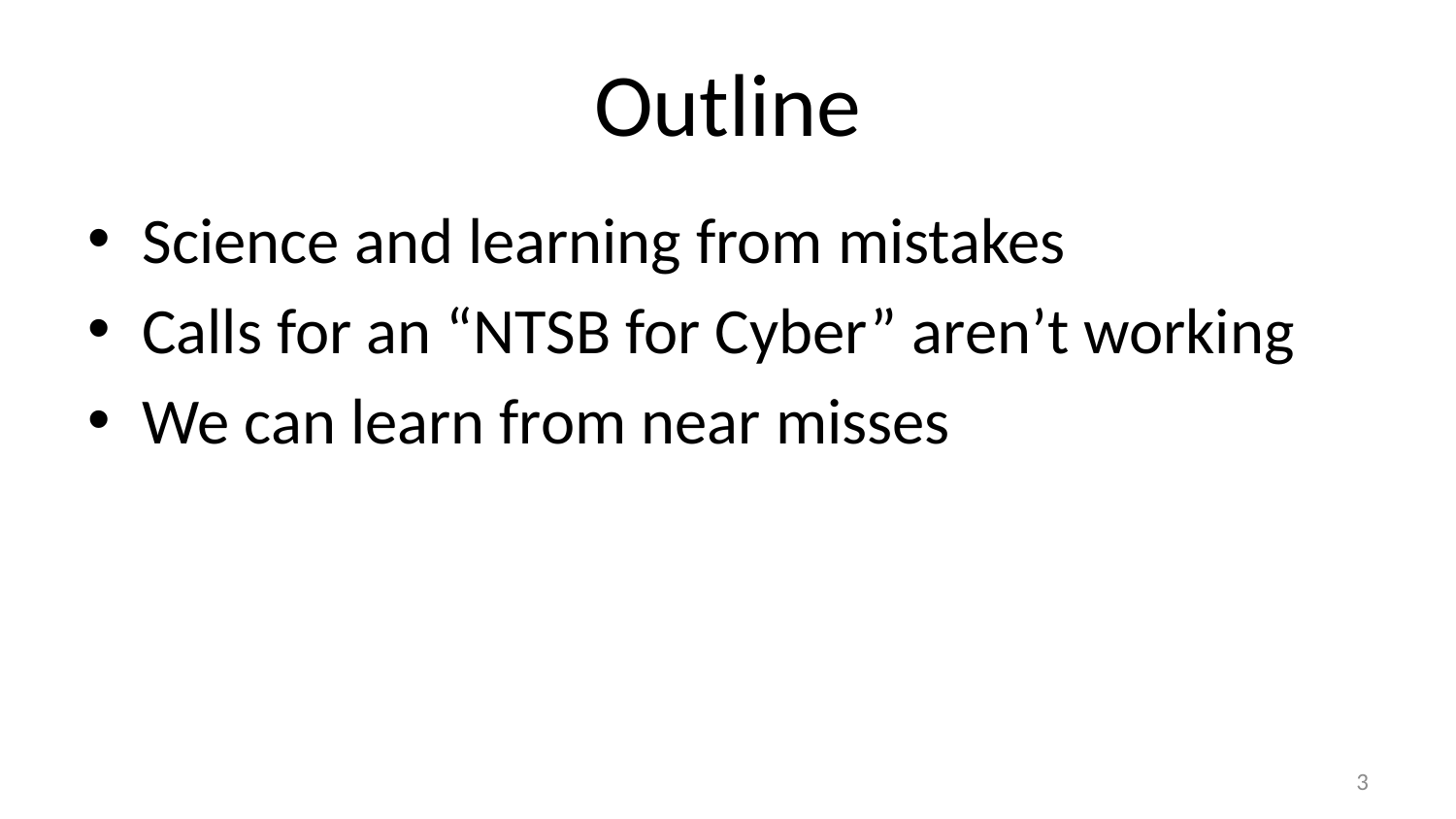

# Outline
Science and learning from mistakes
Calls for an “NTSB for Cyber” aren’t working
We can learn from near misses
3